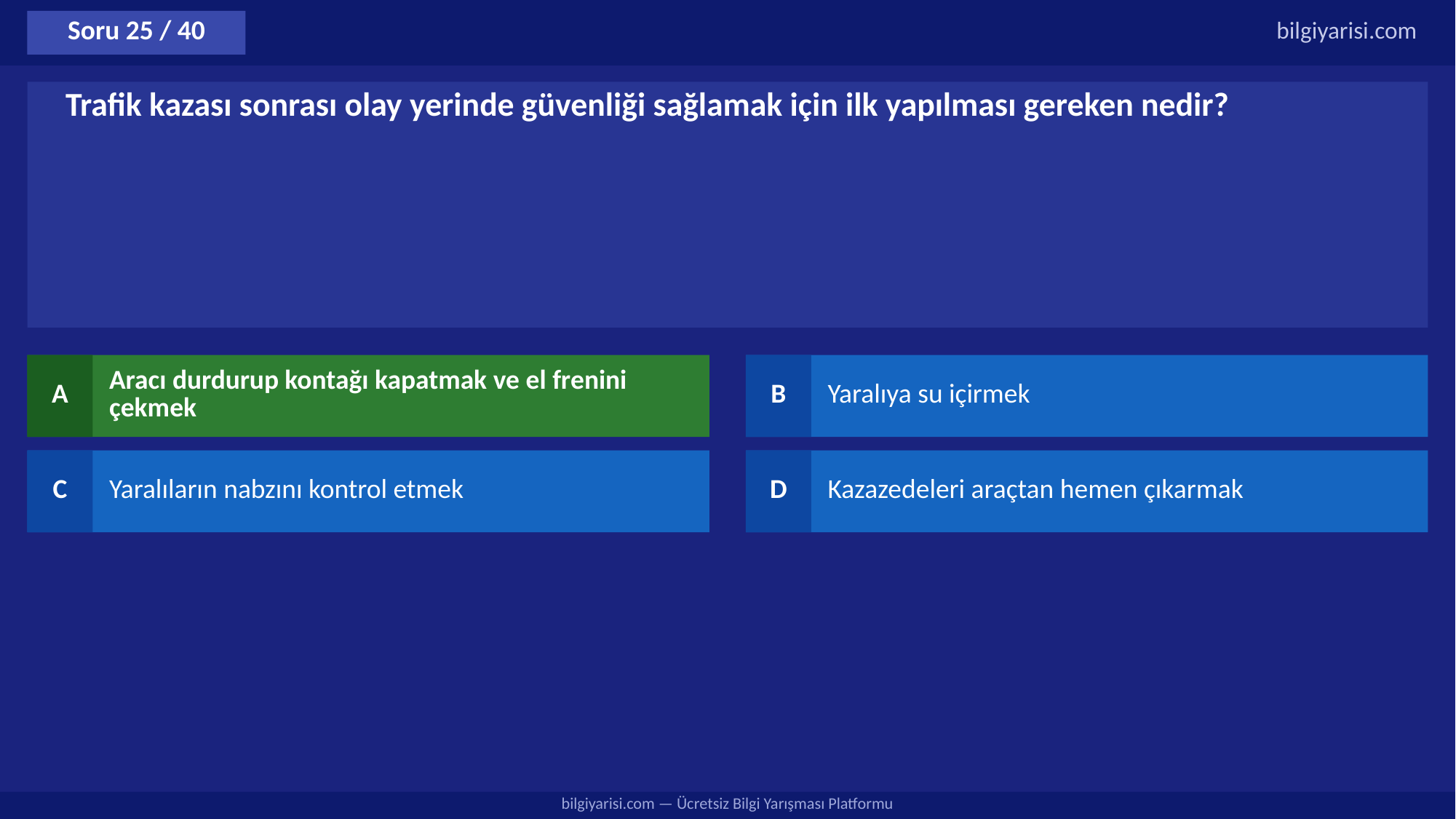

Soru 25 / 40
bilgiyarisi.com

Trafik kazası sonrası olay yerinde güvenliği sağlamak için ilk yapılması gereken nedir?

A
Aracı durdurup kontağı kapatmak ve el frenini çekmek

B
Yaralıya su içirmek

C
Yaralıların nabzını kontrol etmek

D
Kazazedeleri araçtan hemen çıkarmak
bilgiyarisi.com — Ücretsiz Bilgi Yarışması Platformu